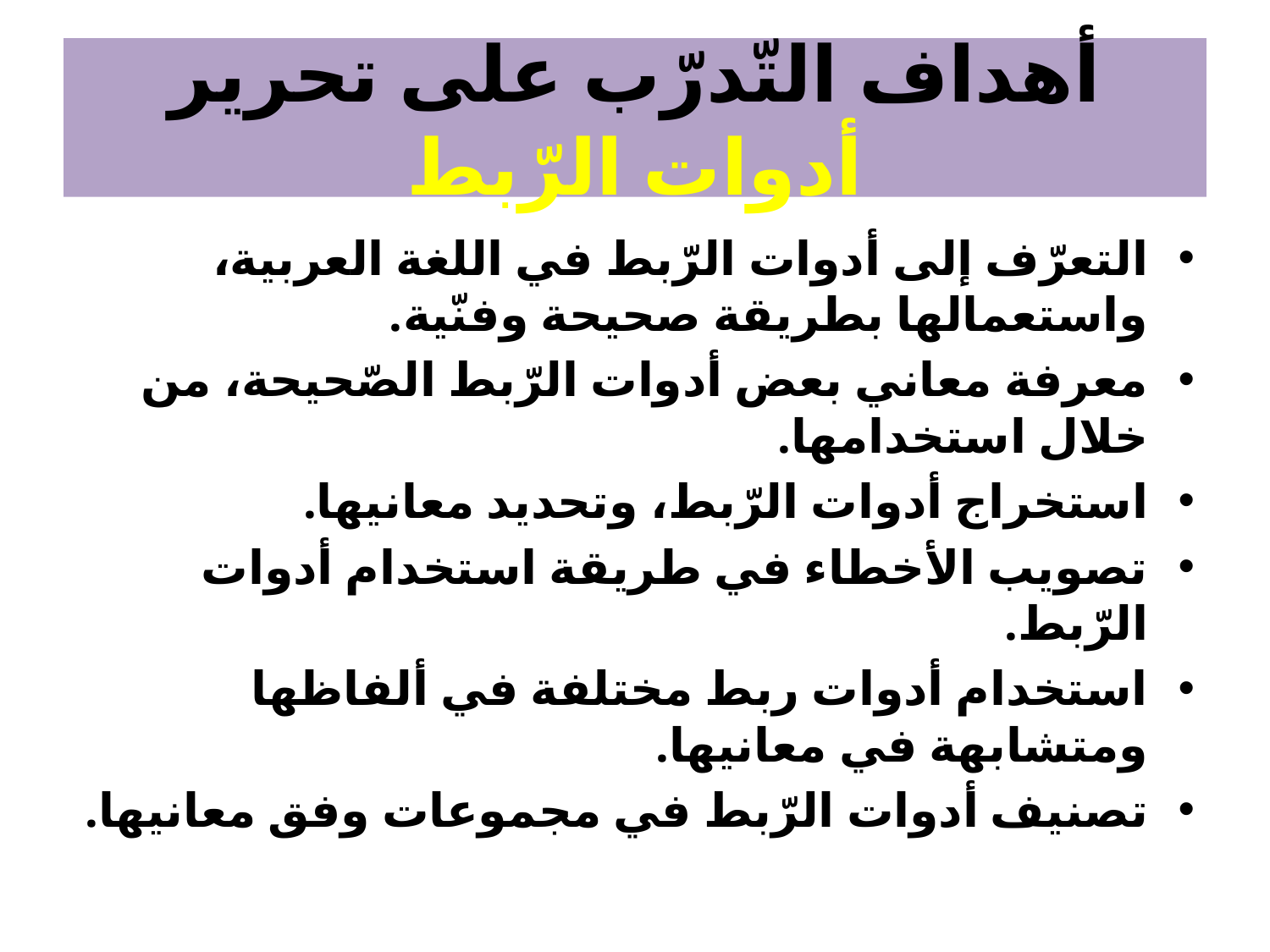

# أهداف التّدرّب على تحرير أدوات الرّبط
التعرّف إلى أدوات الرّبط في اللغة العربية، واستعمالها بطريقة صحيحة وفنّية.
معرفة معاني بعض أدوات الرّبط الصّحيحة، من خلال استخدامها.
استخراج أدوات الرّبط، وتحديد معانيها.
تصويب الأخطاء في طريقة استخدام أدوات الرّبط.
استخدام أدوات ربط مختلفة في ألفاظها ومتشابهة في معانيها.
تصنيف أدوات الرّبط في مجموعات وفق معانيها.